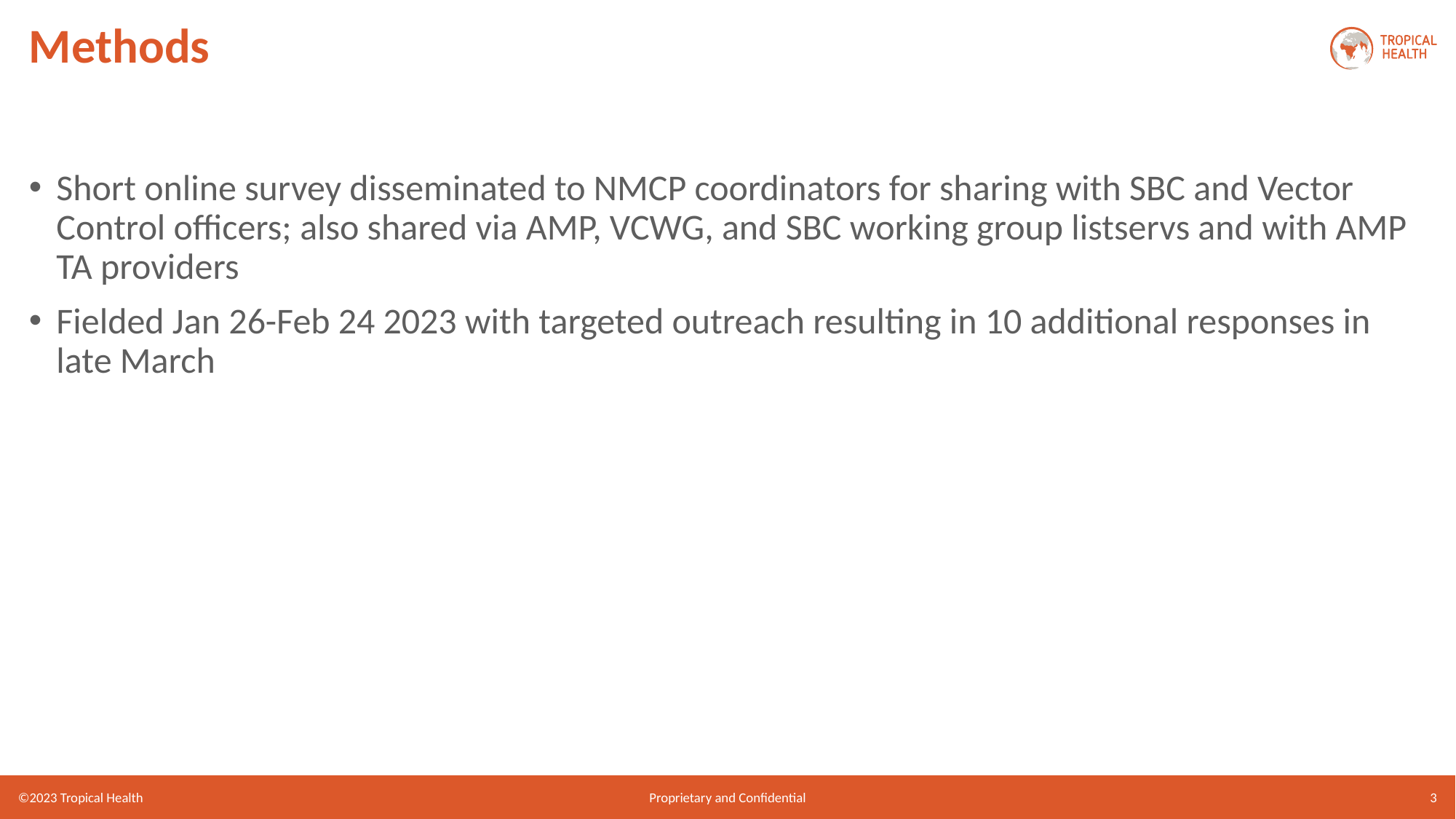

# Methods
Short online survey disseminated to NMCP coordinators for sharing with SBC and Vector Control officers; also shared via AMP, VCWG, and SBC working group listservs and with AMP TA providers
Fielded Jan 26-Feb 24 2023 with targeted outreach resulting in 10 additional responses in late March
©2023 Tropical Health
Proprietary and Confidential
3